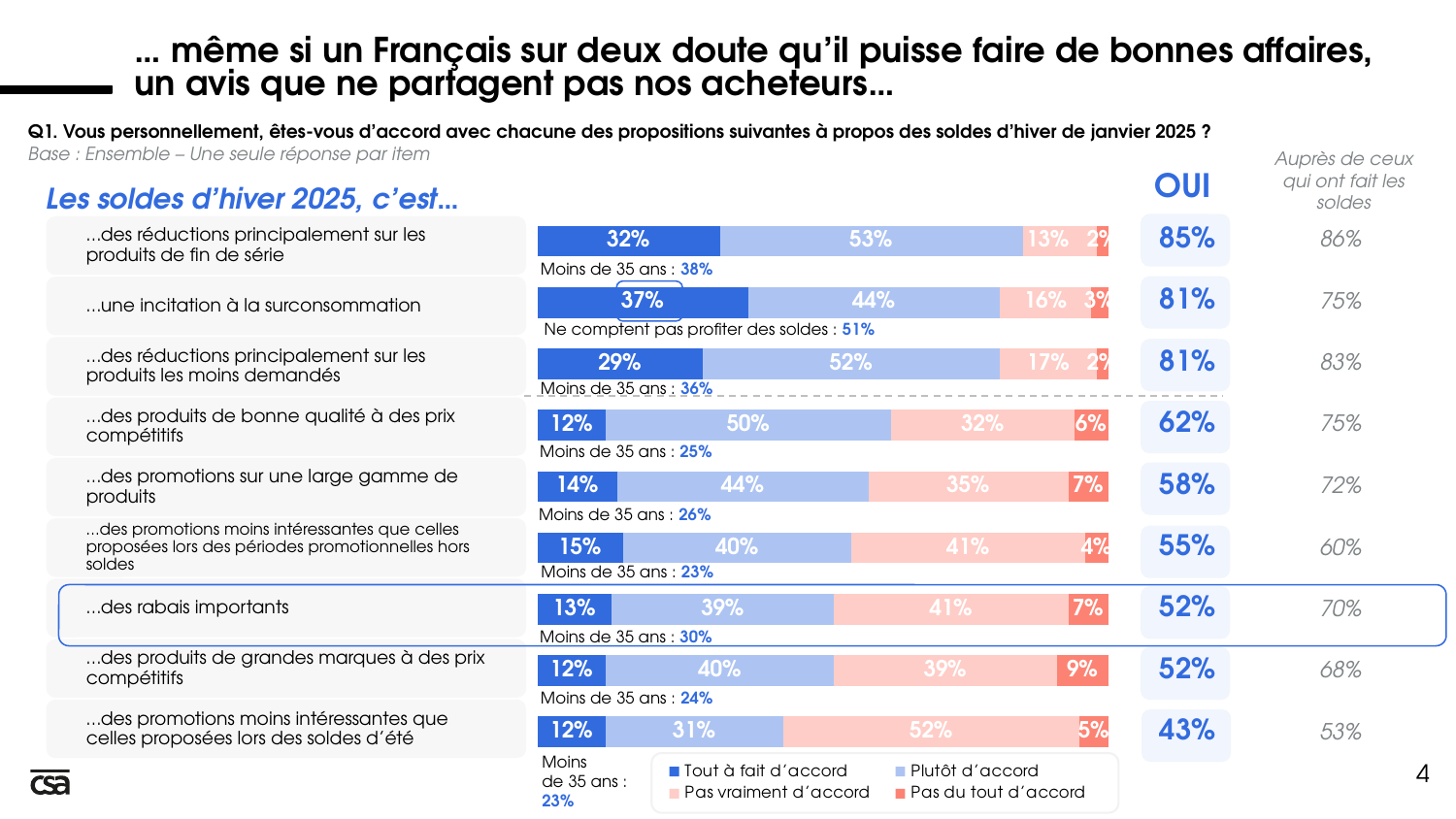

… même si un Français sur deux doute qu’il puisse faire de bonnes affaires,
un avis que ne partagent pas nos acheteurs…
Q1. Vous personnellement, êtes-vous d’accord avec chacune des propositions suivantes à propos des soldes d’hiver de janvier 2025 ?
Base : Ensemble – Une seule réponse par item
Auprès de ceux qui ont fait les soldes
OUI

Les soldes d’hiver 2025, c’est…
| 85% |
| --- |
| 81% |
| 81% |
| 62% |
| 58% |
| 55% |
| 52% |
| 52% |
| 43% |

### Chart

| Category | Tout à fait d’accord  | Plutôt d’accord  | Pas vraiment d’accord  | Pas du tout d’accord  |
|---|---|---|---|---|
| …des réductions principalement sur les produits de fin de série | 0.32 | 0.53 | 0.13 | 0.02 |
| …une incitation à la surconsommation | 0.37 | 0.44 | 0.16 | 0.03 |
| …des réductions principalement sur les produits les moins demandés | 0.29 | 0.52 | 0.17 | 0.02 |
| …des produits de bonne qualité à des prix compétitifs  | 0.12 | 0.5 | 0.32 | 0.06 |
| …des promotions sur une large gamme de produits | 0.14 | 0.44 | 0.35 | 0.07 |
| …des promotions moins intéressantes que celles proposées lors des périodes promotionnelles hors soldes | 0.15 | 0.4 | 0.41 | 0.04 |
| …des rabais importants | 0.13 | 0.39 | 0.41 | 0.07 |
| …des produits de grandes marques à des prix compétitifs  | 0.12 | 0.4 | 0.39 | 0.09 |
| …des promotions moins intéressantes que celles proposées lors des soldes d’été | 0.12 | 0.31 | 0.52 | 0.05 |
| 86% |
| --- |
| 75% |
| 83% |
| 75% |
| 72% |
| 60% |
| 70% |
| 68% |
| 53% |
…des réductions principalement sur les produits de fin de série
…une incitation à la surconsommation
…des réductions principalement sur les produits les moins demandés
…des produits de bonne qualité à des prix compétitifs
…des promotions sur une large gamme de produits
…des promotions moins intéressantes que celles proposées lors des périodes promotionnelles hors soldes
…des rabais importants
…des produits de grandes marques à des prix compétitifs
…des promotions moins intéressantes que celles proposées lors des soldes d’été
Moins de 35 ans : 38%

Ne comptent pas profiter des soldes : 51%
Moins de 35 ans : 36%
Moins de 35 ans : 25%
Moins de 35 ans : 26%
Moins de 35 ans : 23%

Moins de 35 ans : 30%
Moins de 35 ans : 24%
Moins
de 35 ans : 23%
4